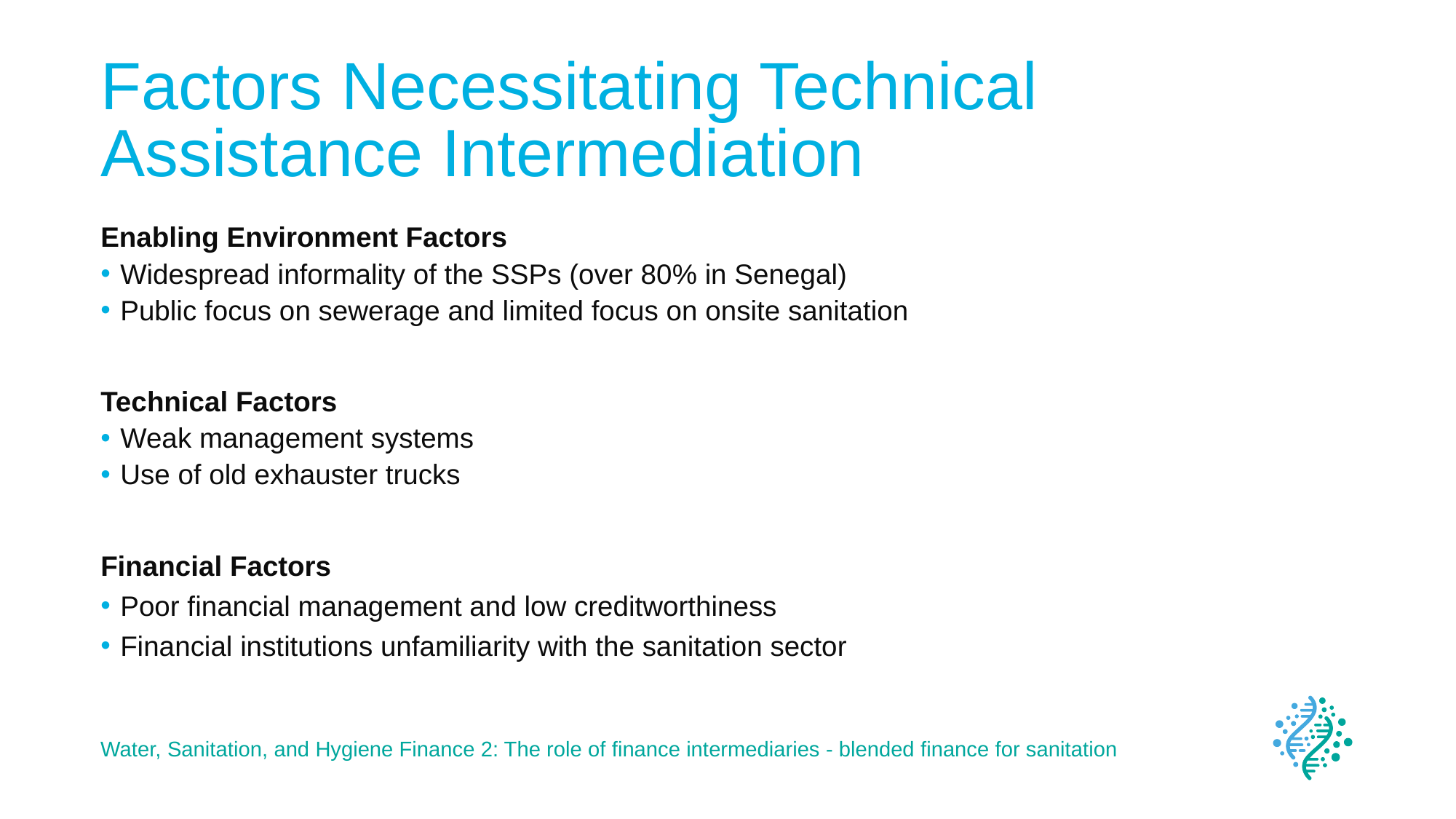

# Factors Necessitating Technical Assistance Intermediation
Enabling Environment Factors
Widespread informality of the SSPs (over 80% in Senegal)
Public focus on sewerage and limited focus on onsite sanitation

Technical Factors
Weak management systems
Use of old exhauster trucks

Financial Factors
Poor financial management and low creditworthiness
Financial institutions unfamiliarity with the sanitation sector
Water, Sanitation, and Hygiene Finance 2: The role of finance intermediaries - blended finance for sanitation